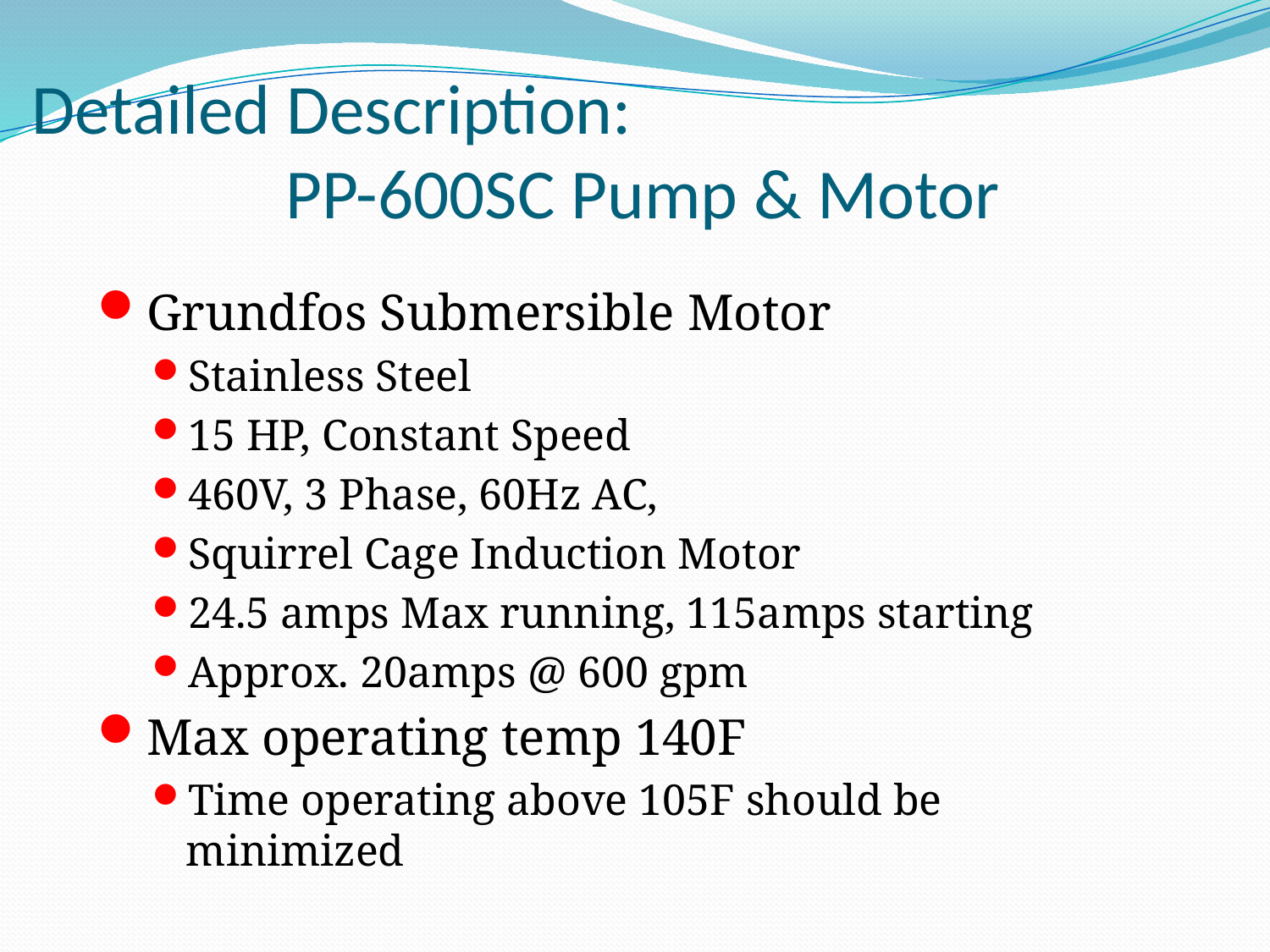

# Detailed Description: PP-600SC Pump & Motor
Grundfos Submersible Motor
Stainless Steel
15 HP, Constant Speed
460V, 3 Phase, 60Hz AC,
Squirrel Cage Induction Motor
24.5 amps Max running, 115amps starting
Approx. 20amps @ 600 gpm
Max operating temp 140F
Time operating above 105F should be minimized